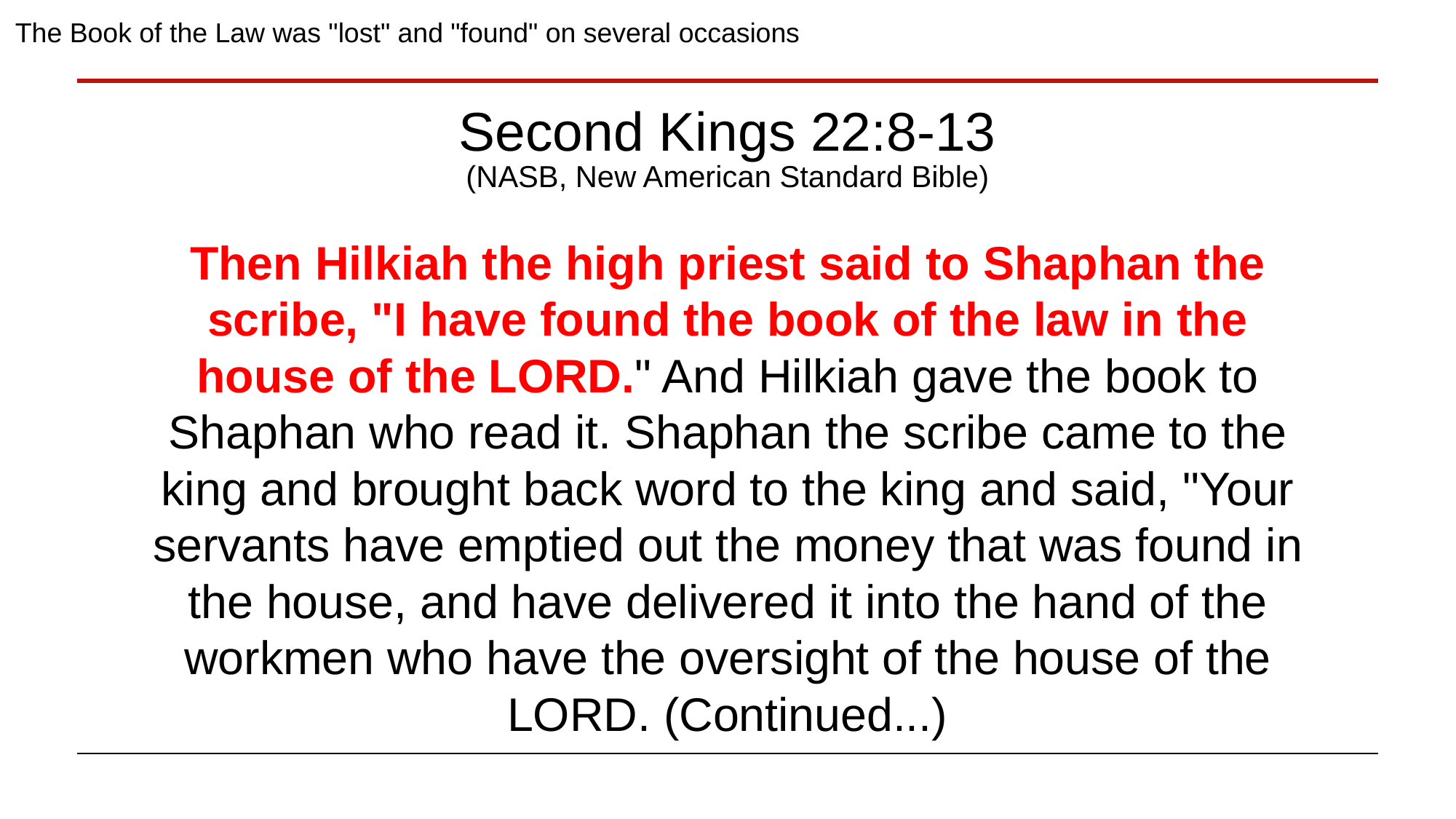

The Book of the Law was "lost" and "found" on several occasions
Second Kings 22:8-13
(NASB, New American Standard Bible)
Then Hilkiah the high priest said to Shaphan the scribe, "I have found the book of the law in the house of the LORD." And Hilkiah gave the book to Shaphan who read it. Shaphan the scribe came to the king and brought back word to the king and said, "Your servants have emptied out the money that was found in the house, and have delivered it into the hand of the workmen who have the oversight of the house of the LORD. (Continued...)